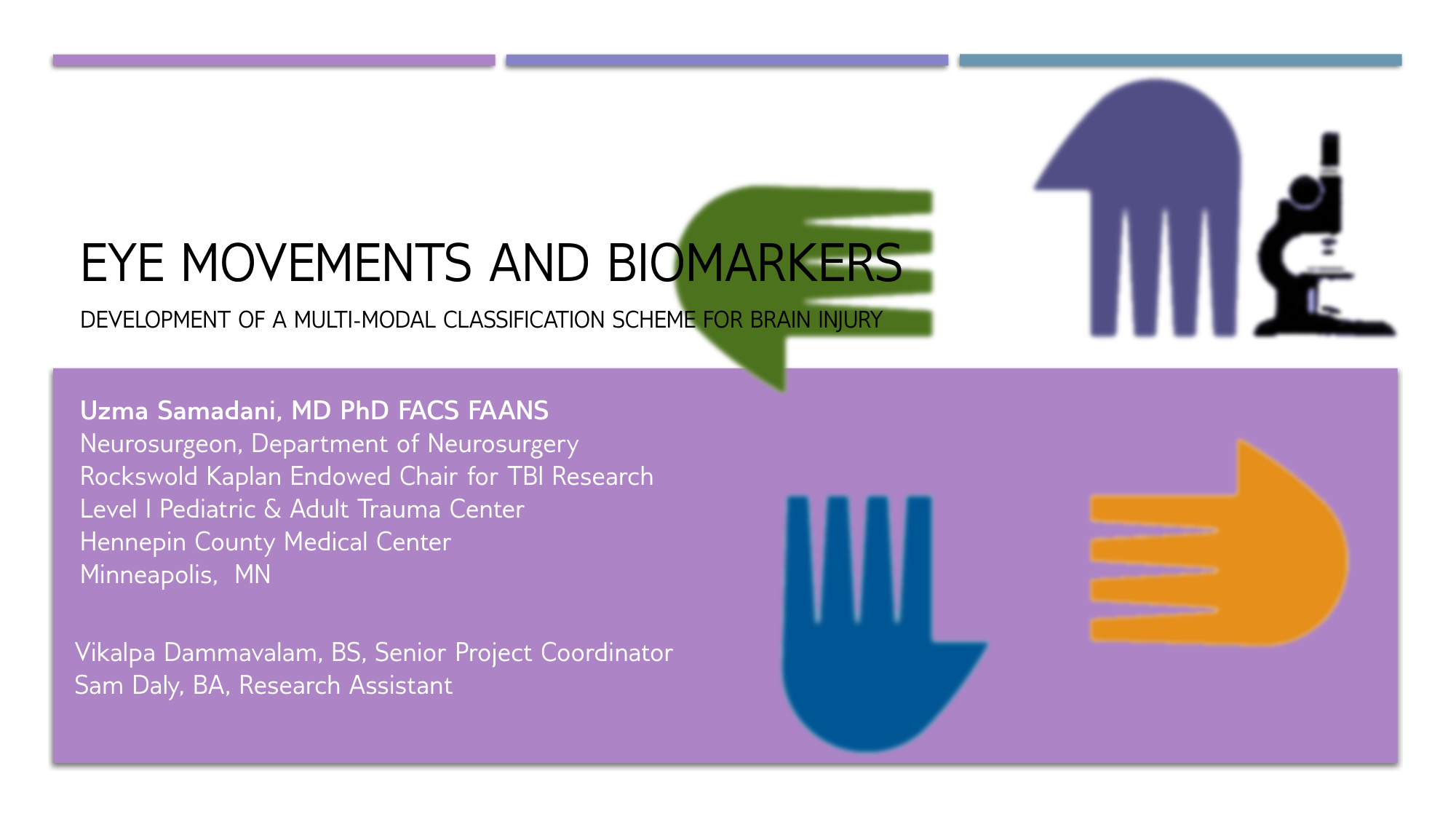

# Eye Movements and Biomarkers
Development of a Multi-Modal CLASSIFICATION SCHEME FOR Brain Injury
Vikalpa Dammavalam, BS, Senior Project Coordinator
Sam Daly, BA, Research Assistant